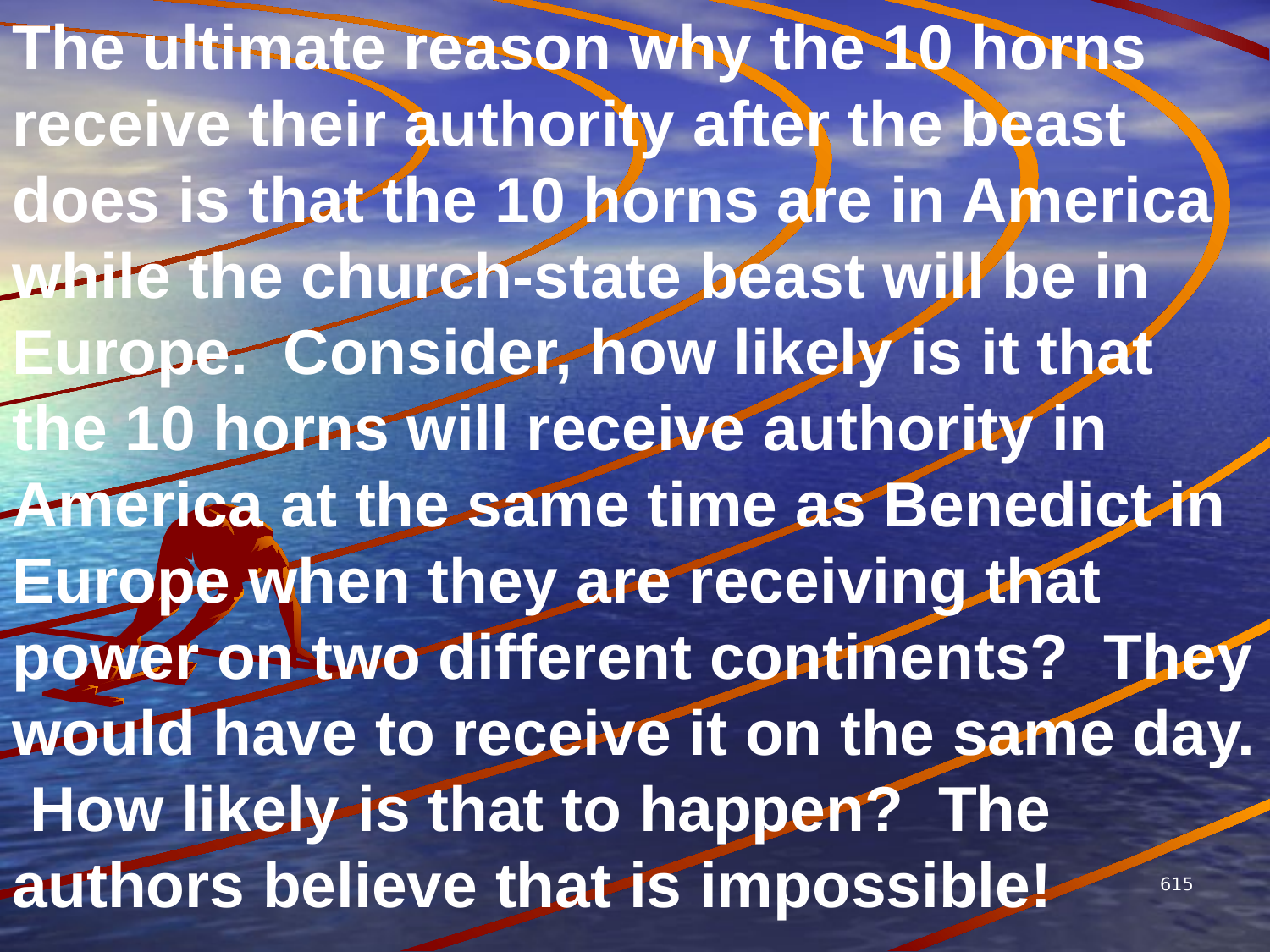

The ultimate reason why the 10 horns receive their authority after the beast does is that the 10 horns are in America while the church-state beast will be in Europe.  Consider, how likely is it that the 10 horns will receive authority in America at the same time as Benedict in Europe when they are receiving that power on two different continents?  They would have to receive it on the same day.  How likely is that to happen?  The authors believe that is impossible!
615